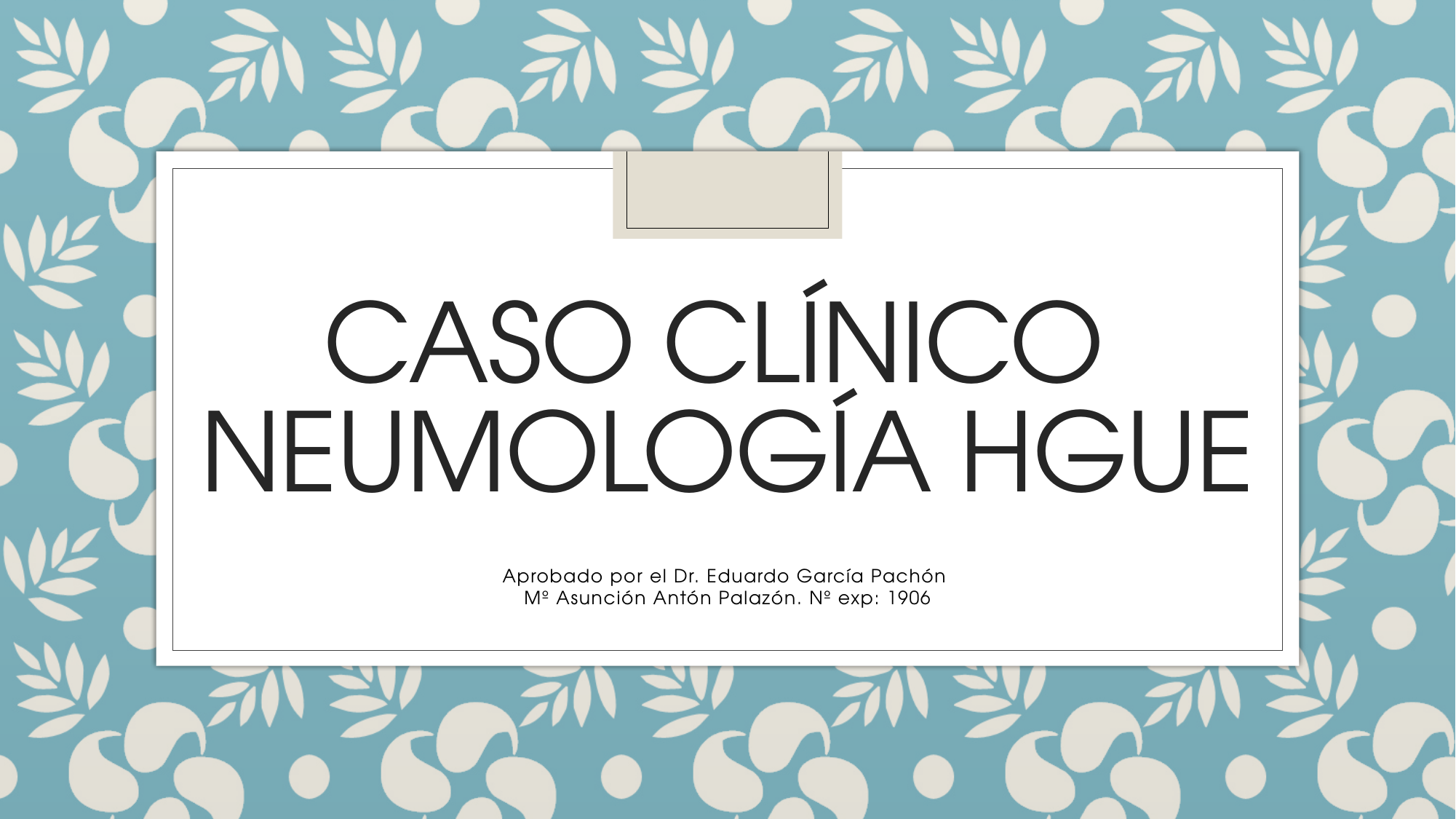

# cASO CLíNICO  NEUMOLOGÍA hgue
Aprobado por el Dr. Eduardo García Pachón
Mº Asunción Antón Palazón. Nº exp: 1906